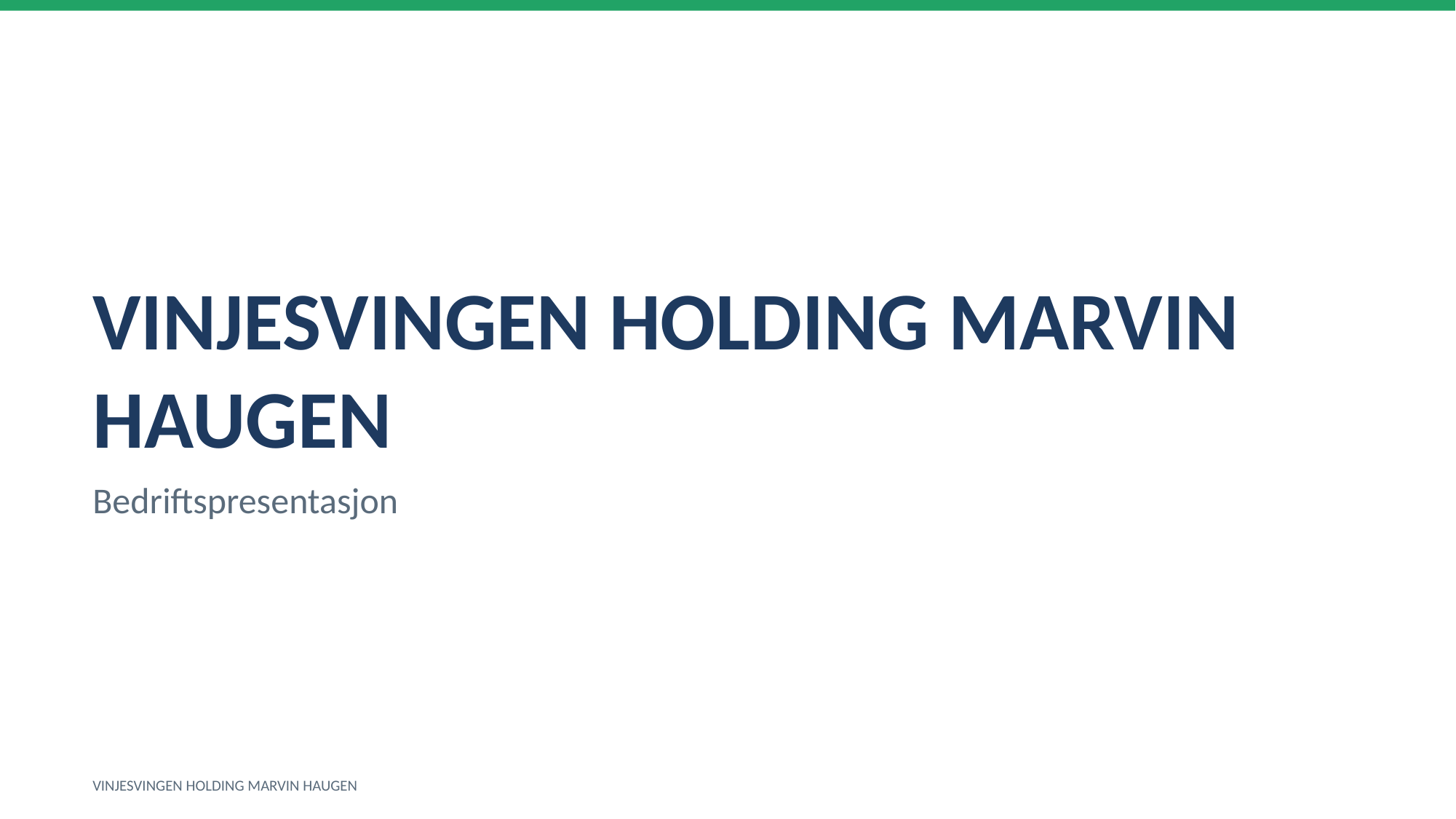

VINJESVINGEN HOLDING MARVIN HAUGEN
Bedriftspresentasjon
VINJESVINGEN HOLDING MARVIN HAUGEN